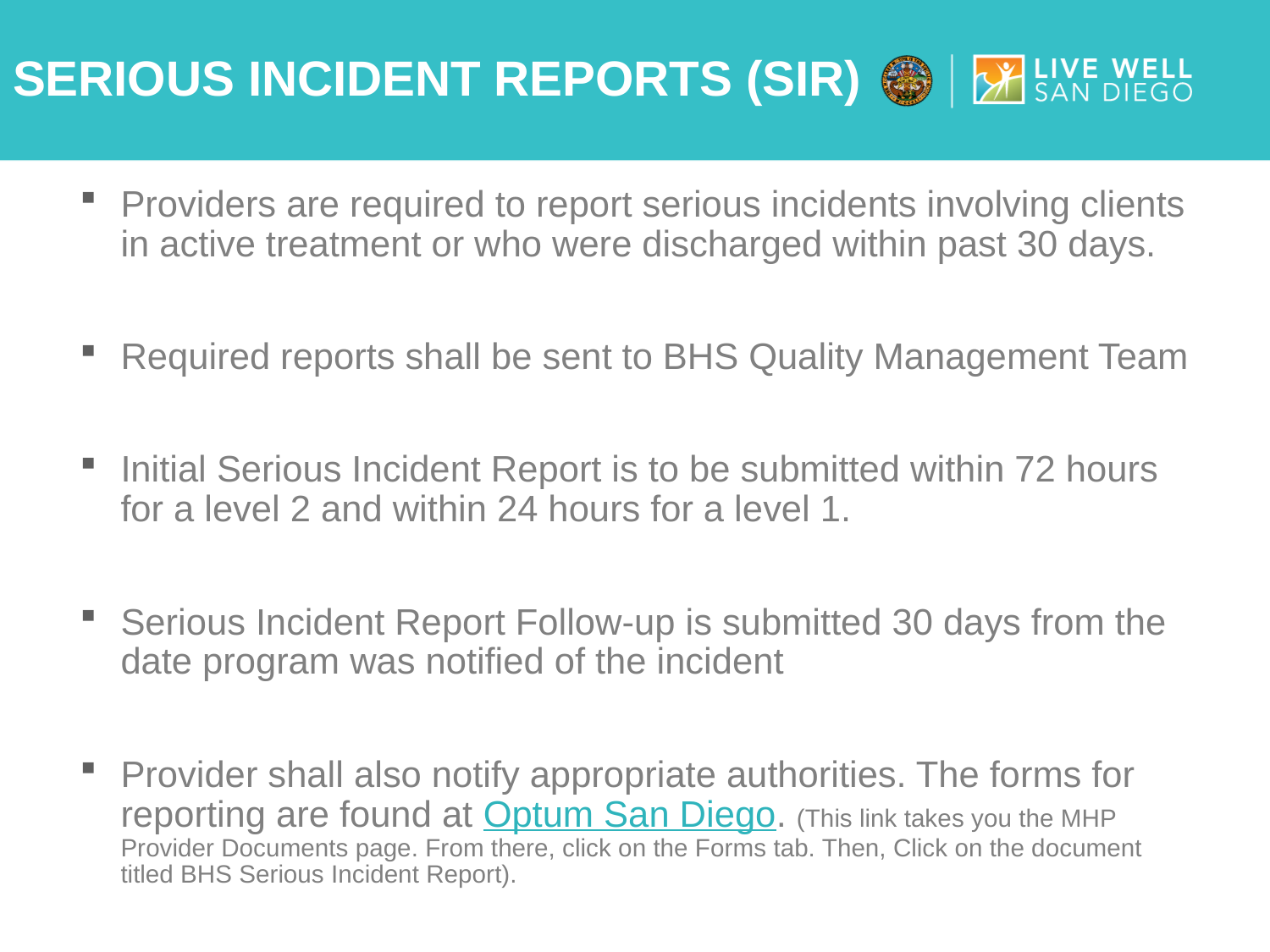

# Serious Incident Reports (SIR)
Providers are required to report serious incidents involving clients in active treatment or who were discharged within past 30 days.

Required reports shall be sent to BHS Quality Management Team

Initial Serious Incident Report is to be submitted within 72 hours for a level 2 and within 24 hours for a level 1.

Serious Incident Report Follow-up is submitted 30 days from the date program was notified of the incident

Provider shall also notify appropriate authorities. The forms for reporting are found at Optum San Diego. (This link takes you the MHP Provider Documents page. From there, click on the Forms tab. Then, Click on the document titled BHS Serious Incident Report).